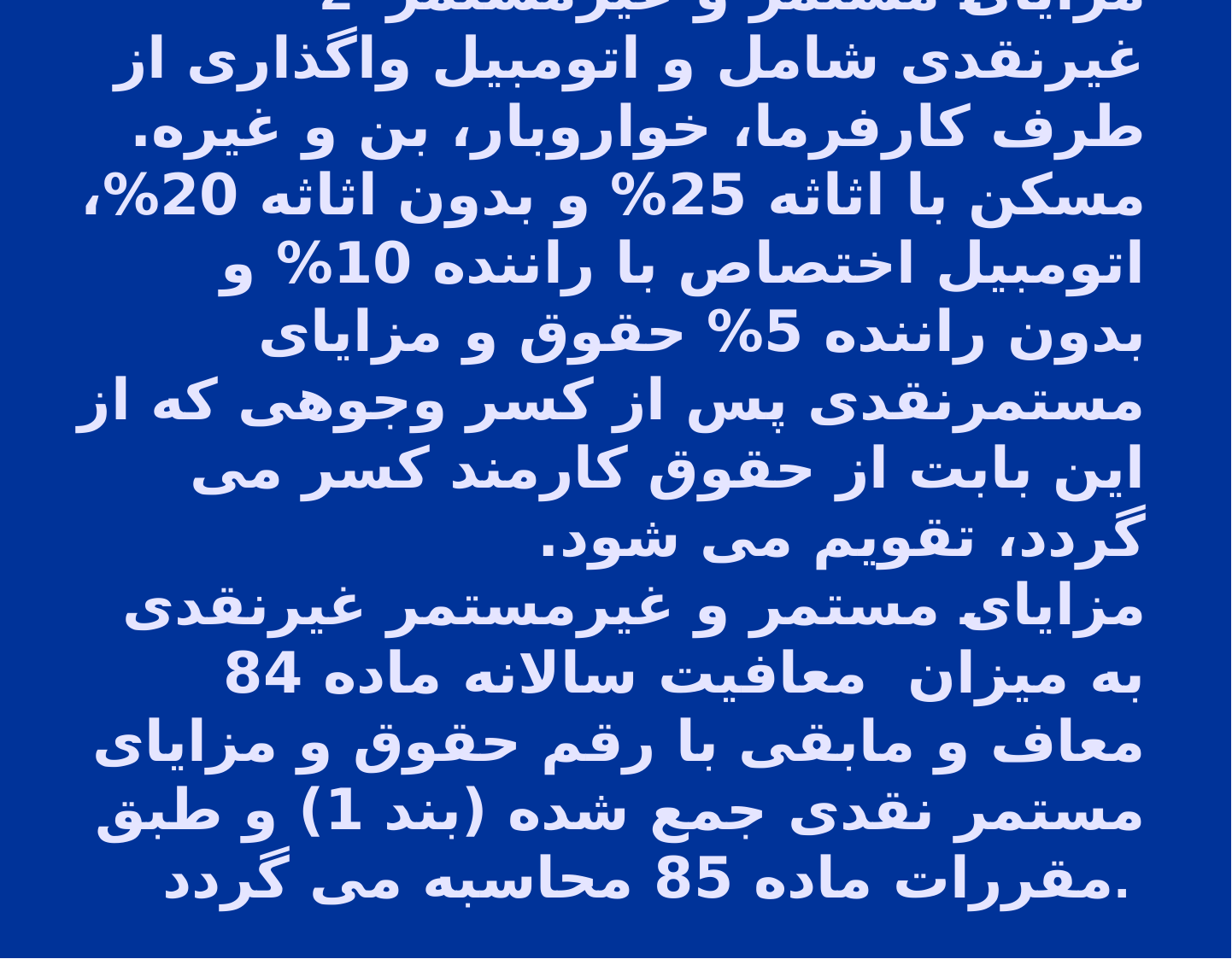

# 2- مزایای مستمر و غیرمستمر غیرنقدی شامل و اتومبیل واگذاری از طرف کارفرما، خواروبار، بن و غیره. مسکن با اثاثه 25% و بدون اثاثه 20%، اتومبیل اختصاص با راننده 10% و بدون راننده 5% حقوق و مزایای مستمرنقدی پس از کسر وجوهی که از این بابت از حقوق کارمند کسر می گردد، تقویم می شود. مزایای مستمر و غیرمستمر غیرنقدی به میزان  معافیت سالانه ماده 84 معاف و مابقی با رقم حقوق و مزایای مستمر نقدی جمع شده (بند 1) و طبق مقررات ماده 85 محاسبه می گردد.